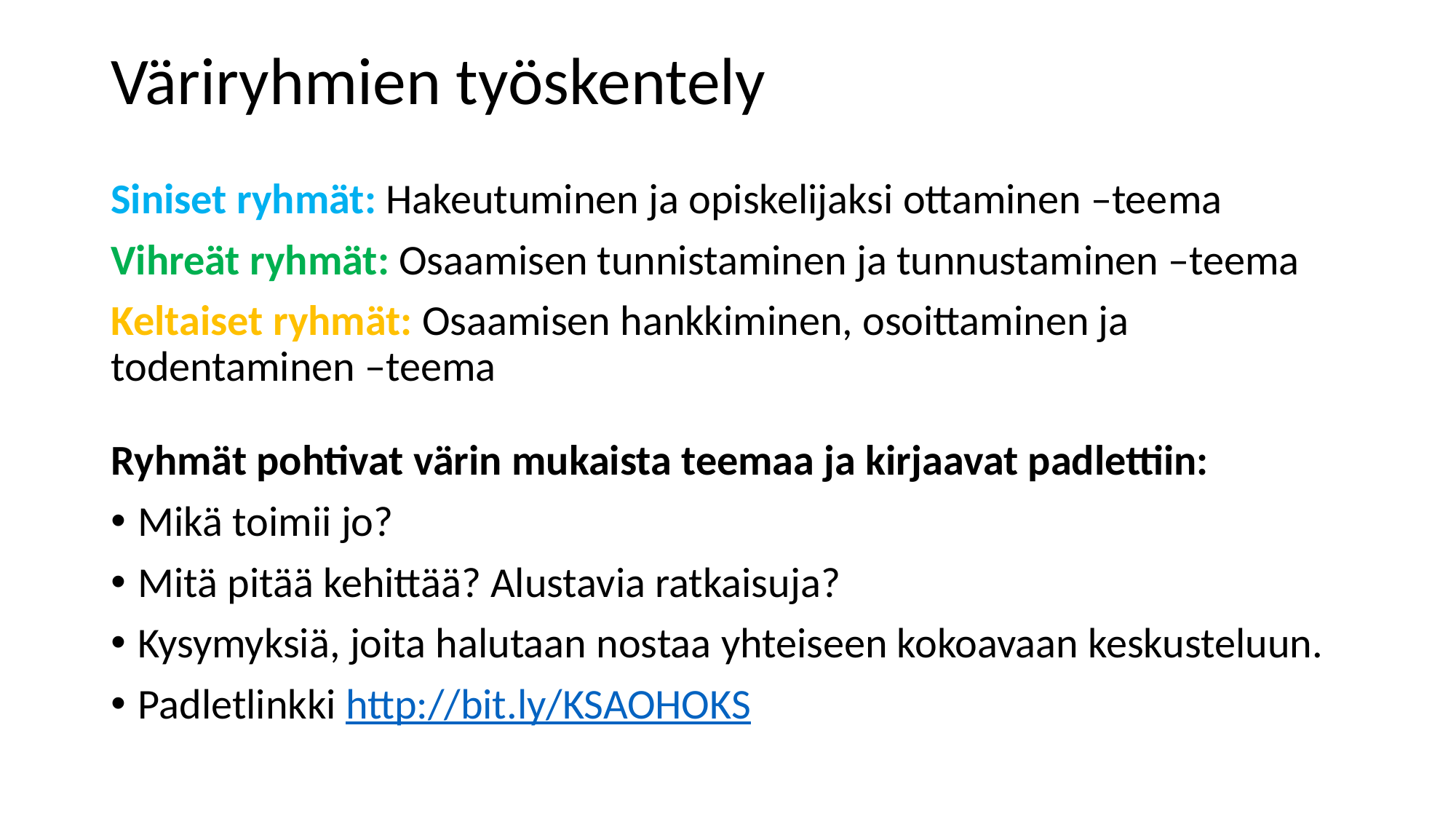

# Väriryhmien työskentely
Siniset ryhmät: Hakeutuminen ja opiskelijaksi ottaminen –teema
Vihreät ryhmät: Osaamisen tunnistaminen ja tunnustaminen –teema
Keltaiset ryhmät: Osaamisen hankkiminen, osoittaminen ja todentaminen –teema

Ryhmät pohtivat värin mukaista teemaa ja kirjaavat padlettiin:
Mikä toimii jo?
Mitä pitää kehittää? Alustavia ratkaisuja?
Kysymyksiä, joita halutaan nostaa yhteiseen kokoavaan keskusteluun.
Padletlinkki http://bit.ly/KSAOHOKS